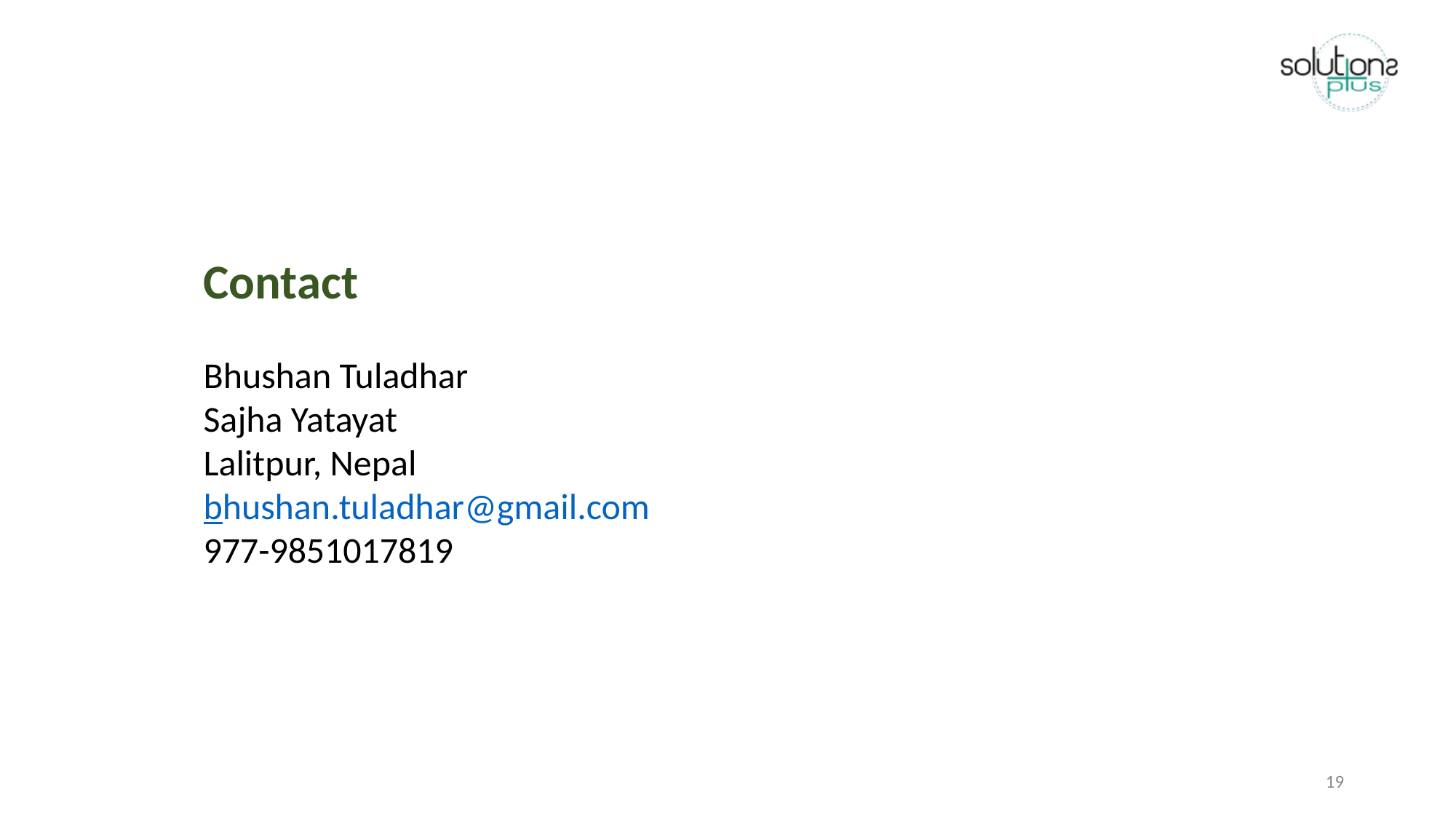

Contact

Bhushan Tuladhar
Sajha Yatayat
Lalitpur, Nepal
bhushan.tuladhar@gmail.com
977-9851017819

19